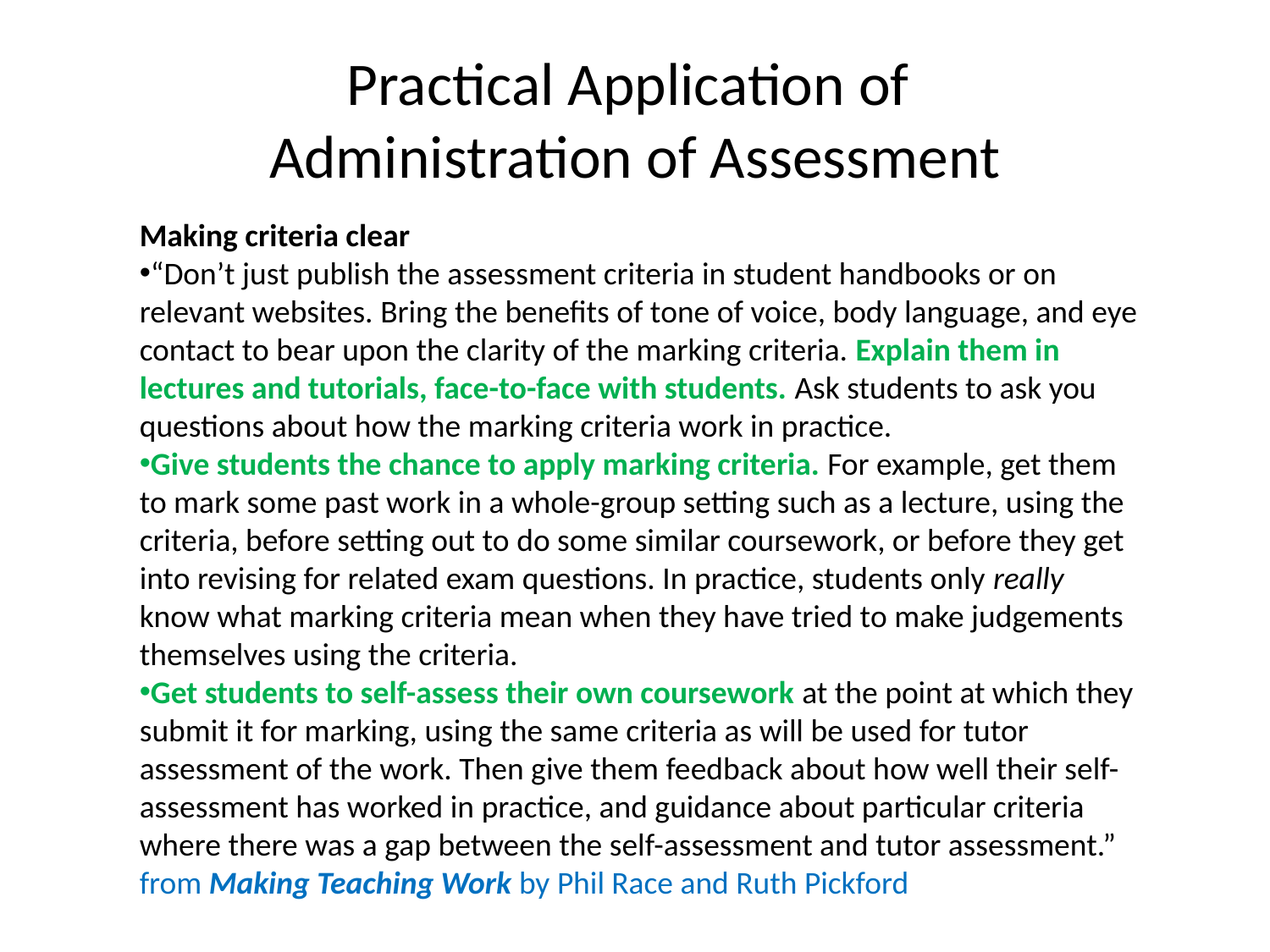

# Practical Application of Administration of Assessment
Making criteria clear
“Don’t just publish the assessment criteria in student handbooks or on relevant websites. Bring the benefits of tone of voice, body language, and eye contact to bear upon the clarity of the marking criteria. Explain them in lectures and tutorials, face-to-face with students. Ask students to ask you questions about how the marking criteria work in practice.
Give students the chance to apply marking criteria. For example, get them to mark some past work in a whole-group setting such as a lecture, using the criteria, before setting out to do some similar coursework, or before they get into revising for related exam questions. In practice, students only really know what marking criteria mean when they have tried to make judgements themselves using the criteria.
Get students to self-assess their own coursework at the point at which they submit it for marking, using the same criteria as will be used for tutor assessment of the work. Then give them feedback about how well their self-assessment has worked in practice, and guidance about particular criteria where there was a gap between the self-assessment and tutor assessment.”
from Making Teaching Work by Phil Race and Ruth Pickford